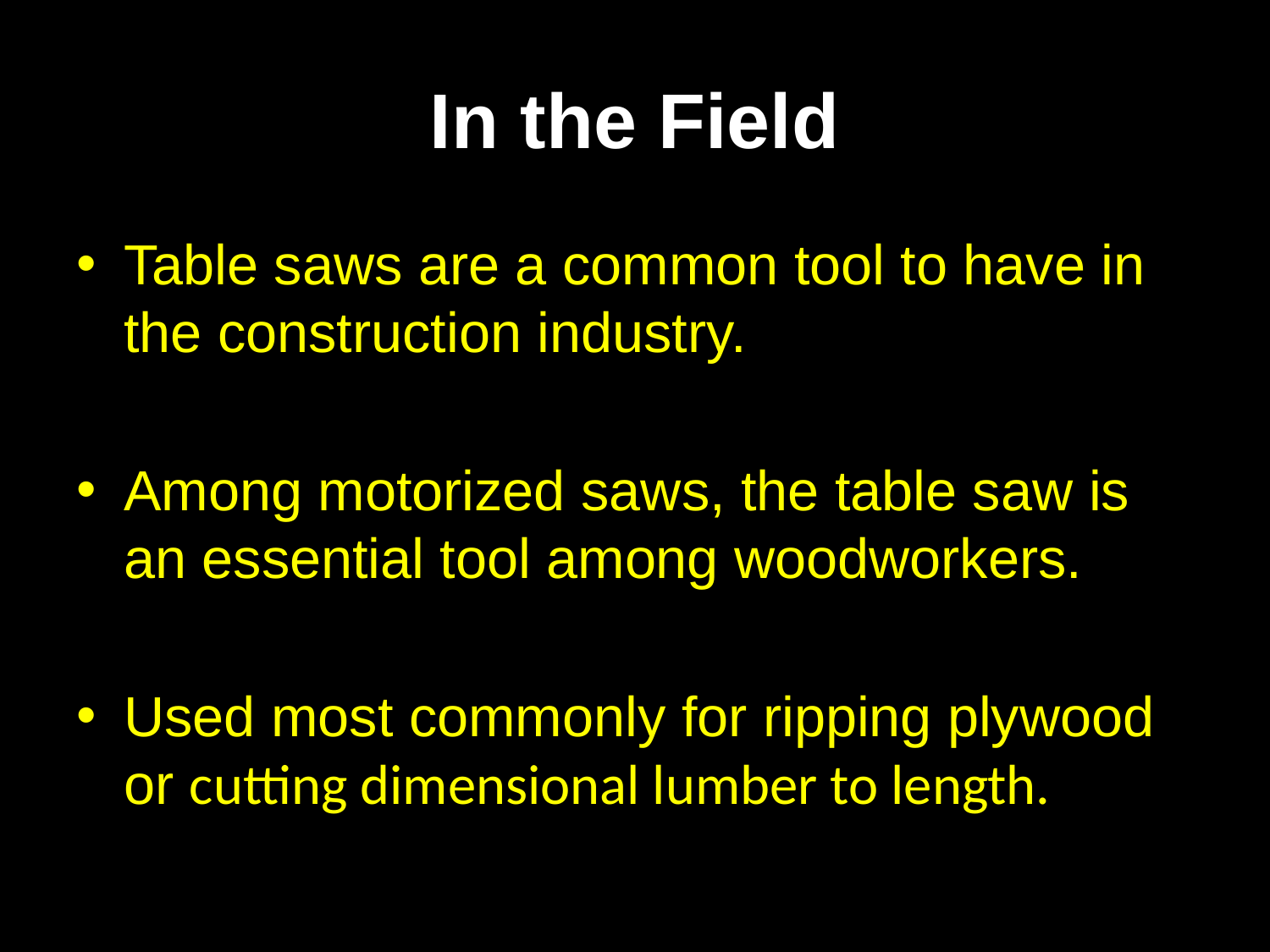

# In the Field
Table saws are a common tool to have in the construction industry.

Among motorized saws, the table saw is an essential tool among woodworkers.

Used most commonly for ripping plywood or cutting dimensional lumber to length.